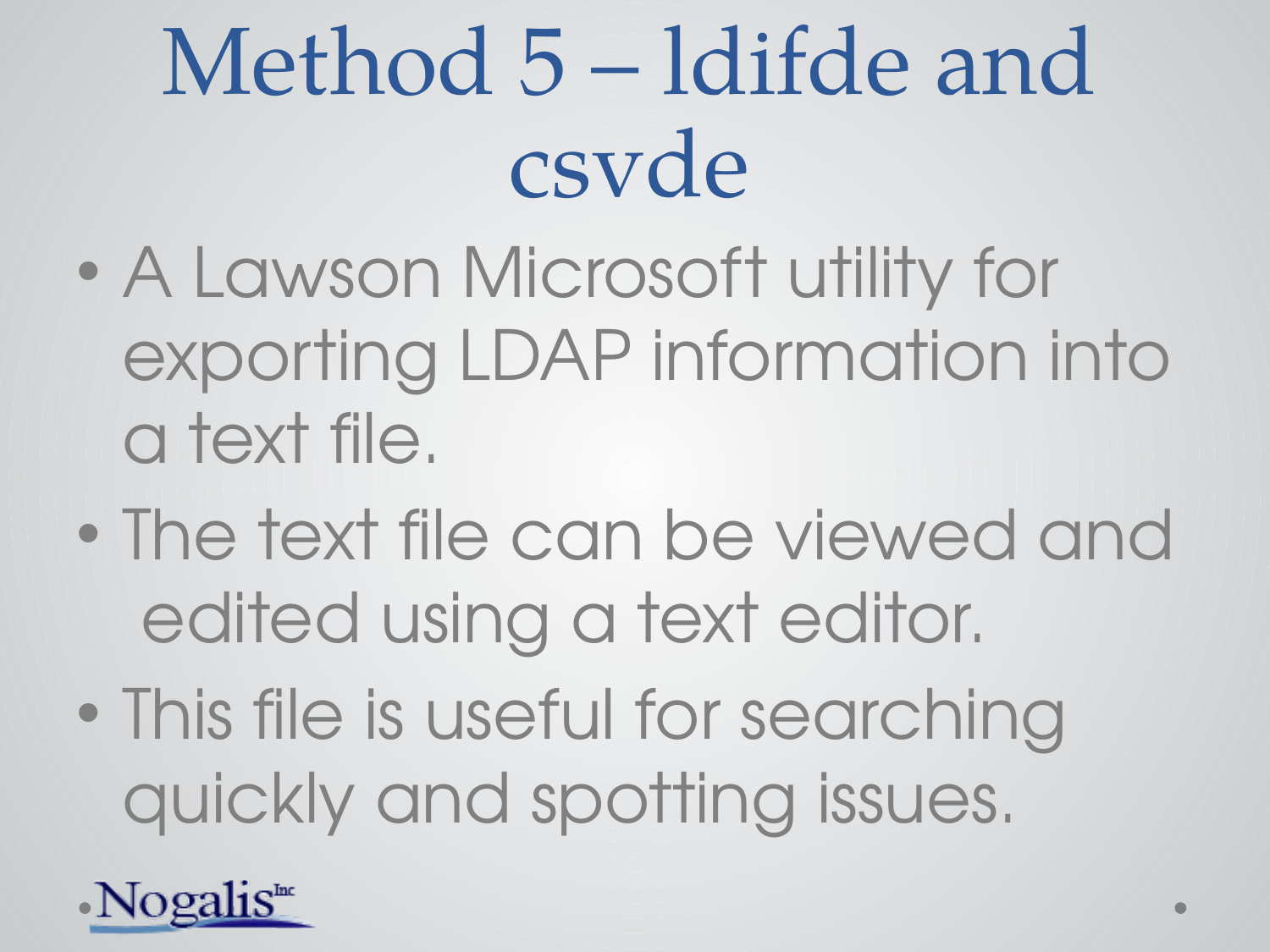

# Method 5 – ldifde and csvde
A Lawson Microsoft utility for exporting LDAP information into a text file.
The text file can be viewed and  edited using a text editor.
This file is useful for searching quickly and spotting issues.